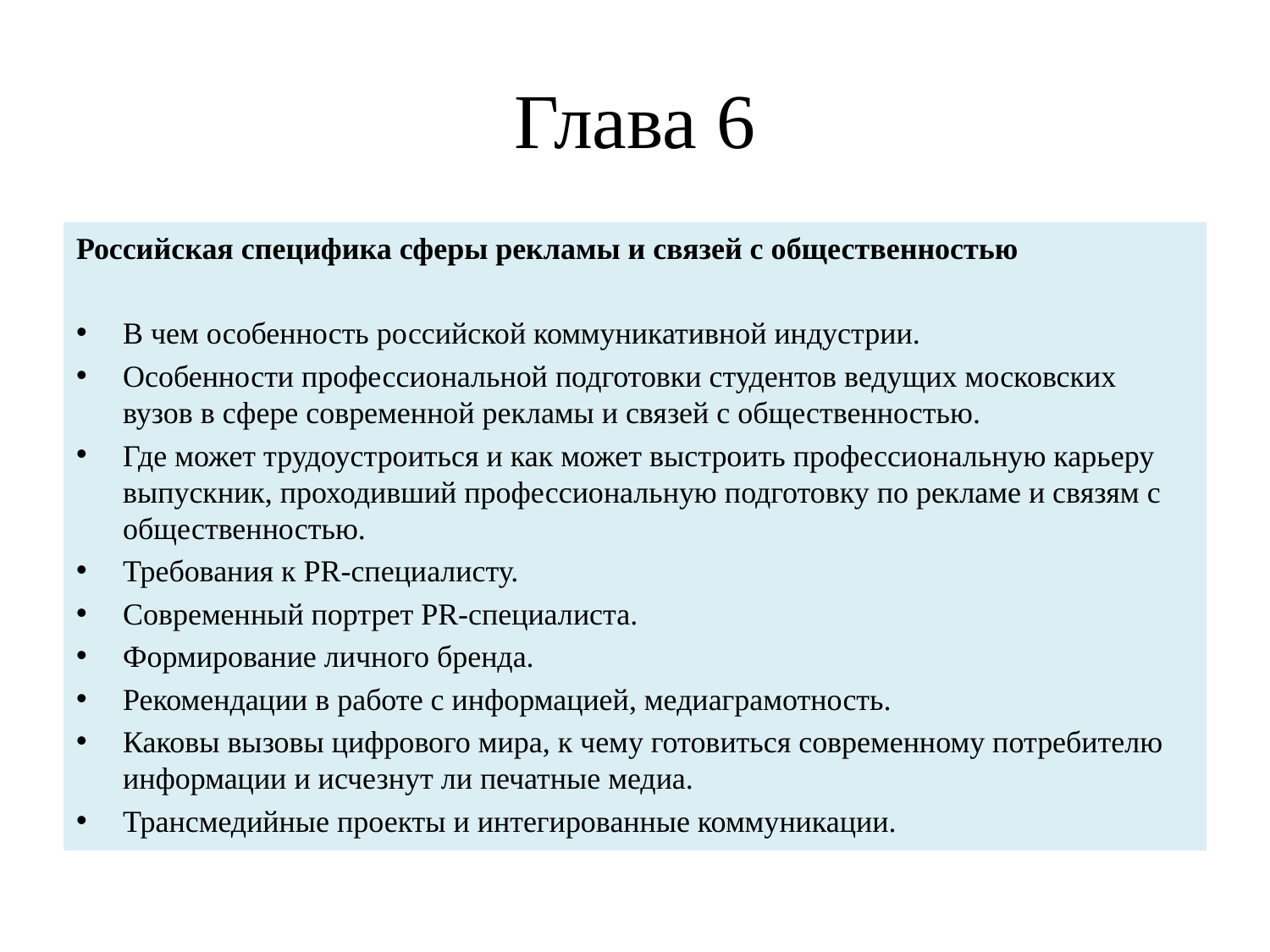

# Глава 6
Российская специфика сферы рекламы и связей с общественностью

В чем особенность российской коммуникативной индустрии.
Особенности профессиональной подготовки студентов ведущих московских вузов в сфере современной рекламы и связей с общественностью.
Где может трудоустроиться и как может выстроить профессиональную карьеру выпускник, проходивший профессиональную подготовку по рекламе и связям с общественностью.
Требования к PR-специалисту.
Современный портрет PR-специалиста.
Формирование личного бренда.
Рекомендации в работе с информацией, медиаграмотность.
Каковы вызовы цифрового мира, к чему готовиться современному потребителю информации и исчезнут ли печатные медиа.
Трансмедийные проекты и интегированные коммуникации.